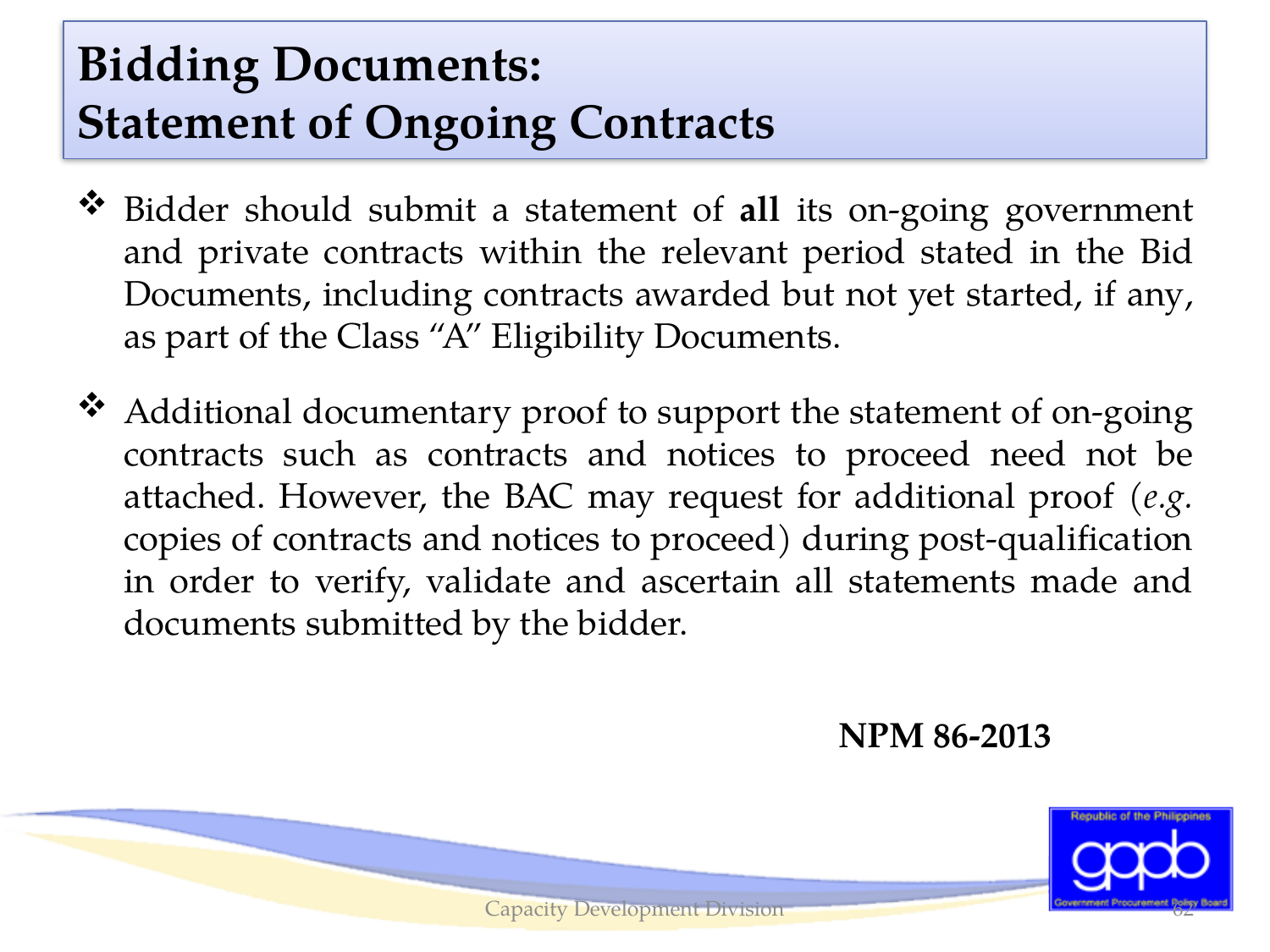

# Bidding Documents: Statement of Ongoing Contracts
Bidder should submit a statement of all its on-going government and private contracts within the relevant period stated in the Bid Documents, including contracts awarded but not yet started, if any, as part of the Class “A” Eligibility Documents.

Additional documentary proof to support the statement of on-going contracts such as contracts and notices to proceed need not be attached. However, the BAC may request for additional proof (e.g. copies of contracts and notices to proceed) during post-qualification in order to verify, validate and ascertain all statements made and documents submitted by the bidder.

						NPM 86-2013

Capacity Development Division
62